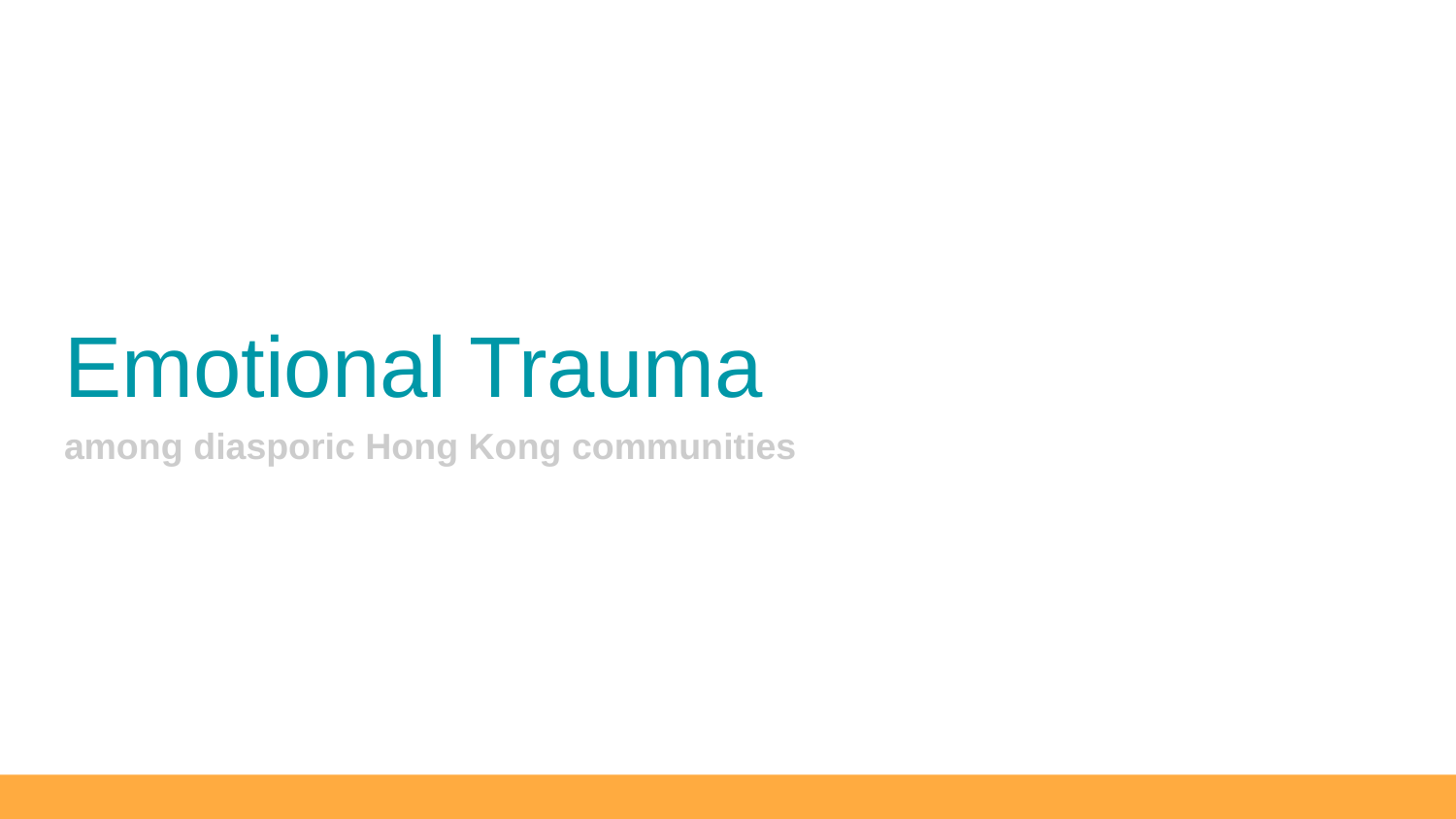

# Emotional Trauma
among diasporic Hong Kong communities